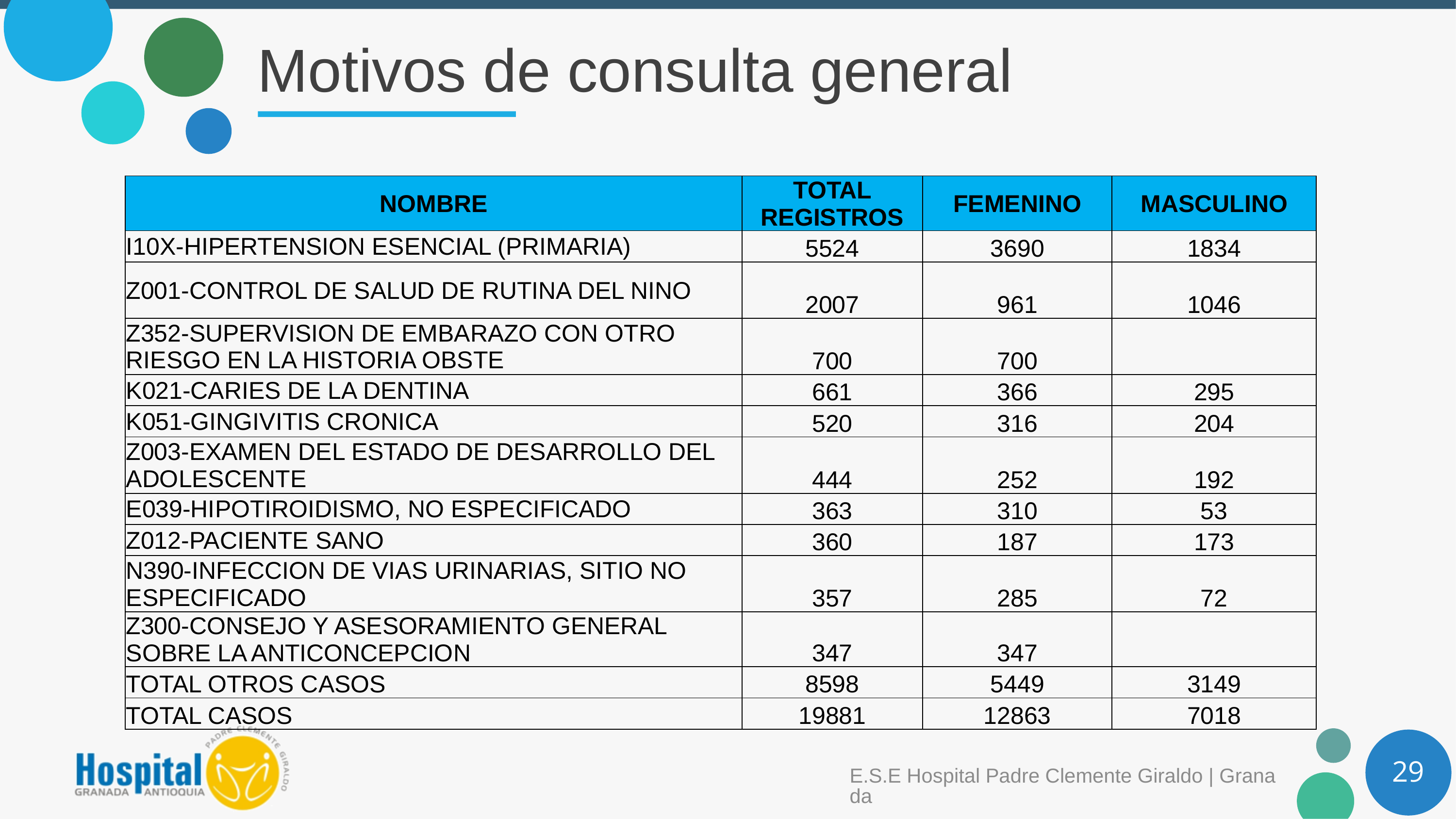

# Motivos de consulta general
| NOMBRE | TOTAL REGISTROS | FEMENINO | MASCULINO |
| --- | --- | --- | --- |
| I10X-HIPERTENSION ESENCIAL (PRIMARIA) | 5524 | 3690 | 1834 |
| Z001-CONTROL DE SALUD DE RUTINA DEL NINO | 2007 | 961 | 1046 |
| Z352-SUPERVISION DE EMBARAZO CON OTRO RIESGO EN LA HISTORIA OBSTE | 700 | 700 |  |
| K021-CARIES DE LA DENTINA | 661 | 366 | 295 |
| K051-GINGIVITIS CRONICA | 520 | 316 | 204 |
| Z003-EXAMEN DEL ESTADO DE DESARROLLO DEL ADOLESCENTE | 444 | 252 | 192 |
| E039-HIPOTIROIDISMO, NO ESPECIFICADO | 363 | 310 | 53 |
| Z012-PACIENTE SANO | 360 | 187 | 173 |
| N390-INFECCION DE VIAS URINARIAS, SITIO NO ESPECIFICADO | 357 | 285 | 72 |
| Z300-CONSEJO Y ASESORAMIENTO GENERAL SOBRE LA ANTICONCEPCION | 347 | 347 |  |
| TOTAL OTROS CASOS | 8598 | 5449 | 3149 |
| TOTAL CASOS | 19881 | 12863 | 7018 |
29
E.S.E Hospital Padre Clemente Giraldo | Granada